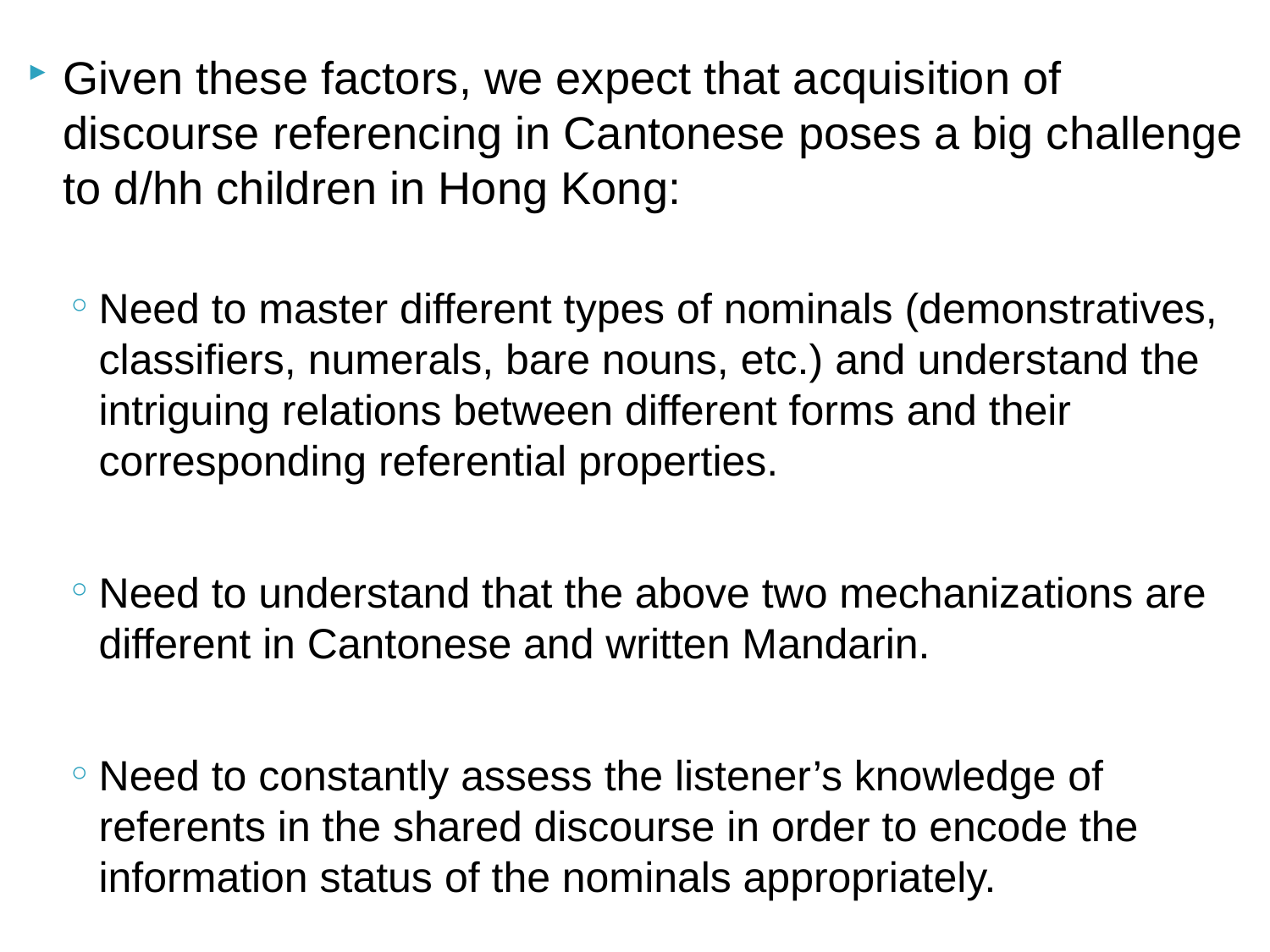

Given these factors, we expect that acquisition of discourse referencing in Cantonese poses a big challenge to d/hh children in Hong Kong:

Need to master different types of nominals (demonstratives, classifiers, numerals, bare nouns, etc.) and understand the intriguing relations between different forms and their corresponding referential properties.

Need to understand that the above two mechanizations are different in Cantonese and written Mandarin.

Need to constantly assess the listener’s knowledge of referents in the shared discourse in order to encode the information status of the nominals appropriately.

25